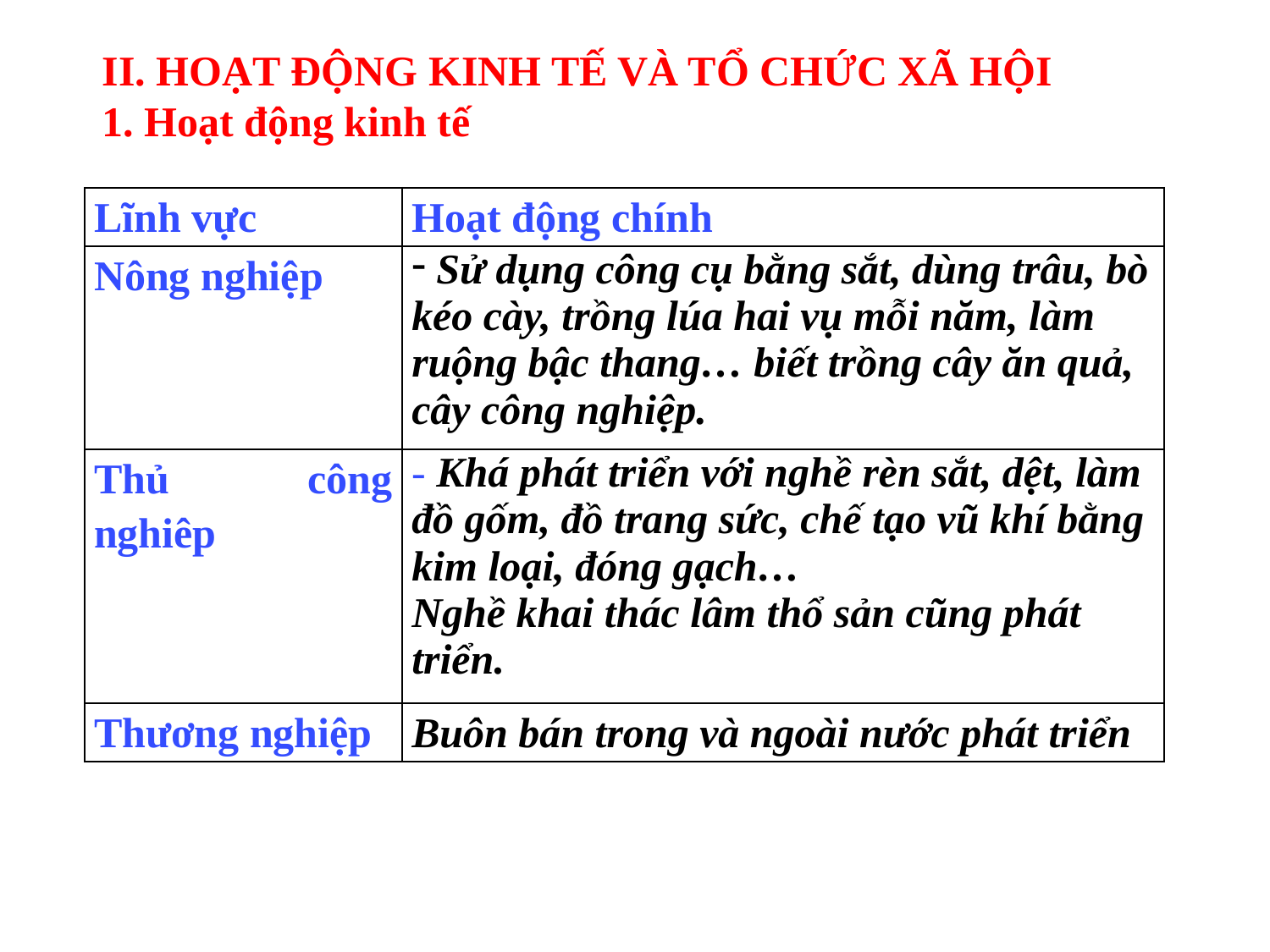

II. HOẠT ĐỘNG KINH TẾ VÀ TỔ CHỨC XÃ HỘI
1. Hoạt động kinh tế

| Lĩnh vực | Hoạt động chính |
| --- | --- |
| Nông nghiệp | Sử dụng công cụ bằng sắt, dùng trâu, bò kéo cày, trồng lúa hai vụ mỗi năm, làm ruộng bậc thang… biết trồng cây ăn quả, cây công nghiệp. |
| Thủ công nghiêp | - Khá phát triển với nghề rèn sắt, dệt, làm đồ gốm, đồ trang sức, chế tạo vũ khí bằng kim loại, đóng gạch… Nghề khai thác lâm thổ sản cũng phát triển. |
| Thương nghiệp | Buôn bán trong và ngoài nước phát triển |